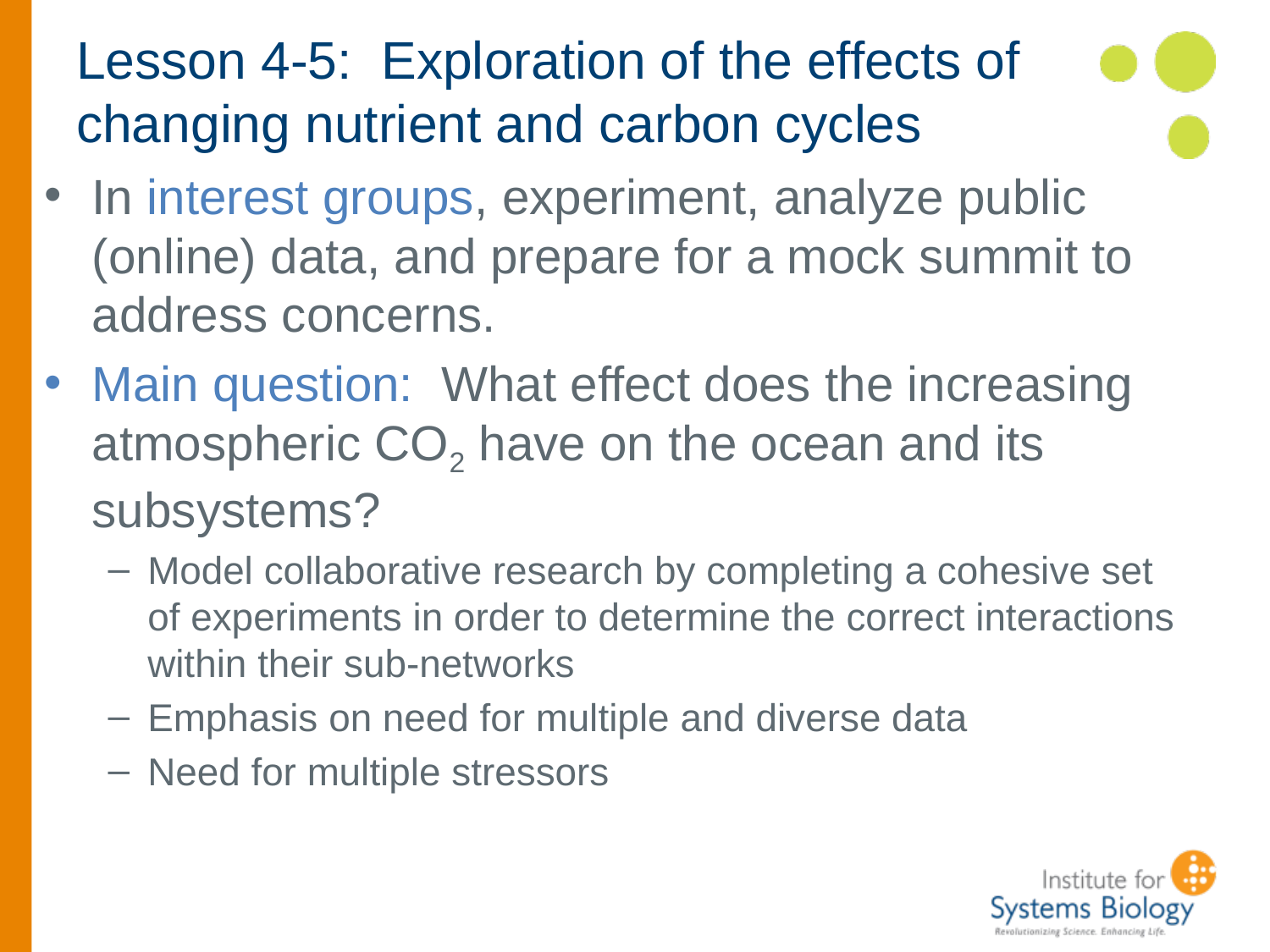

# Lesson 4-5:  Exploration of the effects of changing nutrient and carbon cycles
In interest groups, experiment, analyze public (online) data, and prepare for a mock summit to address concerns.
Main question:  What effect does the increasing atmospheric CO2 have on the ocean and its subsystems?
Model collaborative research by completing a cohesive set of experiments in order to determine the correct interactions within their sub-networks
Emphasis on need for multiple and diverse data
Need for multiple stressors